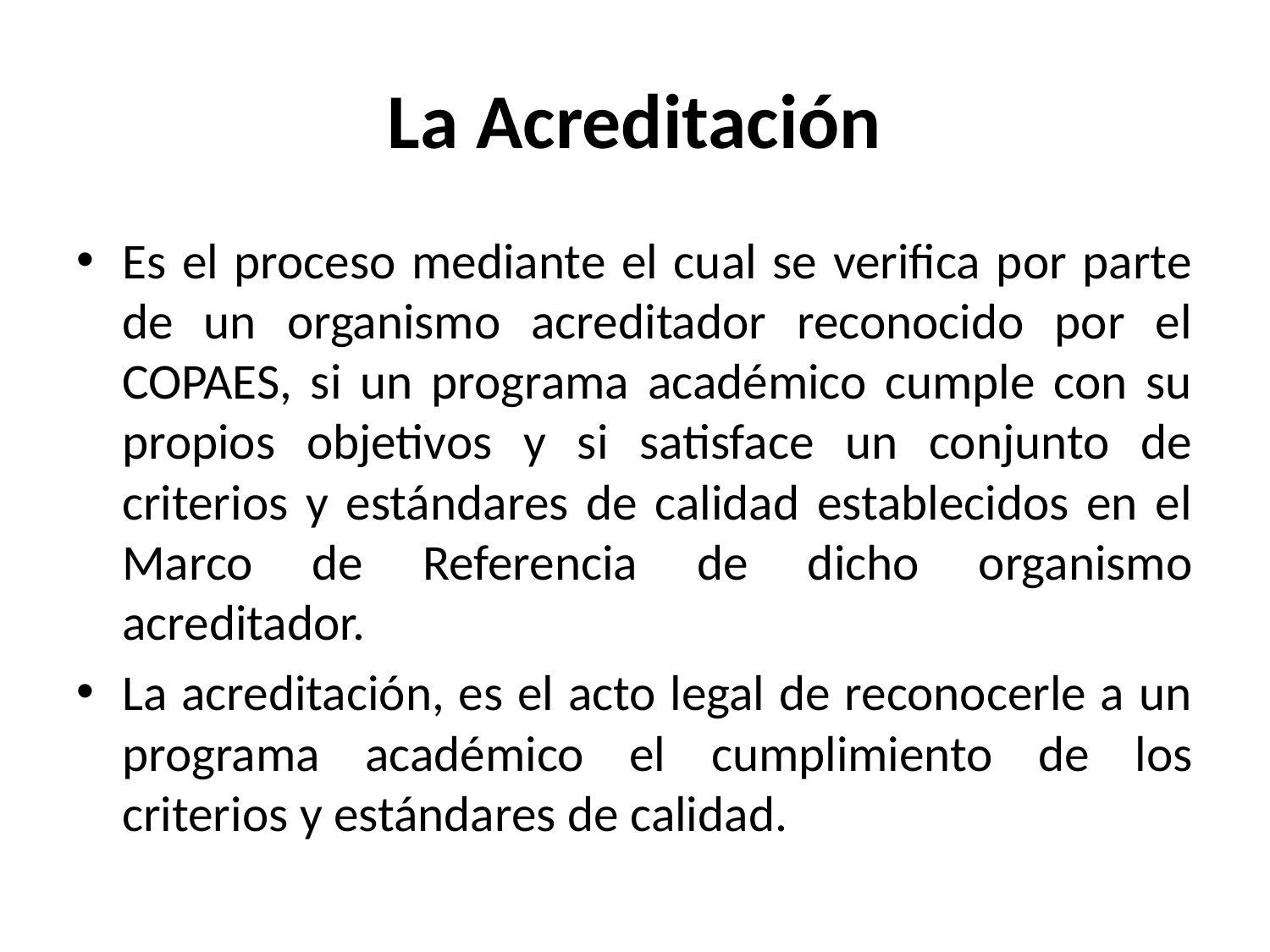

# La Acreditación
Es el proceso mediante el cual se verifica por parte de un organismo acreditador reconocido por el COPAES, si un programa académico cumple con su propios objetivos y si satisface un conjunto de criterios y estándares de calidad establecidos en el Marco de Referencia de dicho organismo acreditador.
La acreditación, es el acto legal de reconocerle a un programa académico el cumplimiento de los criterios y estándares de calidad.